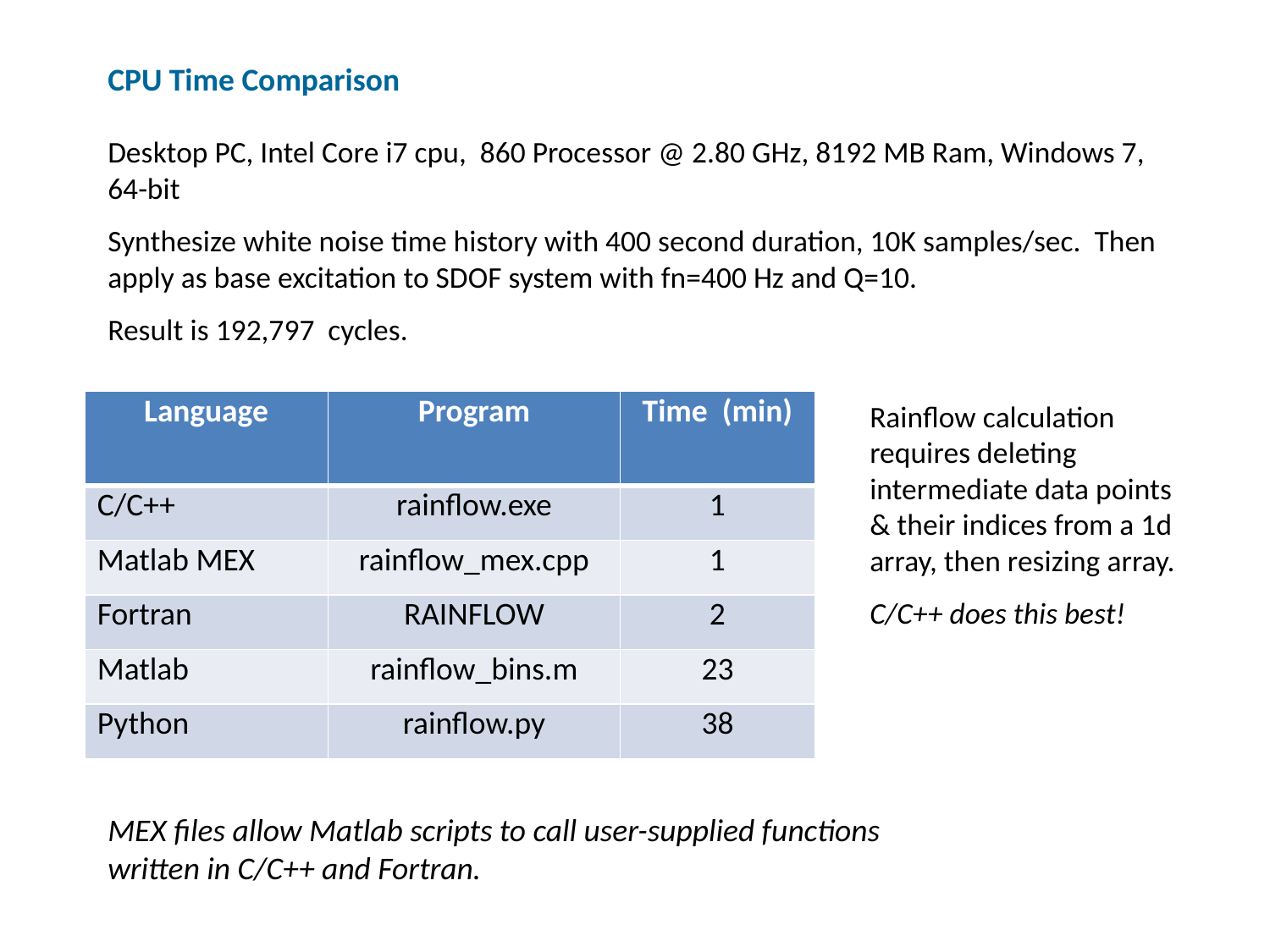

CPU Time Comparison
Desktop PC, Intel Core i7 cpu,  860 Processor @ 2.80 GHz, 8192 MB Ram, Windows 7, 64-bit

Synthesize white noise time history with 400 second duration, 10K samples/sec.  Then apply as base excitation to SDOF system with fn=400 Hz and Q=10.

Result is 192,797  cycles.
| Language | Program | Time (min) |
| --- | --- | --- |
| C/C++ | rainflow.exe | 1 |
| Matlab MEX | rainflow\_mex.cpp | 1 |
| Fortran | RAINFLOW | 2 |
| Matlab | rainflow\_bins.m | 23 |
| Python | rainflow.py | 38 |
Rainflow calculation requires deleting intermediate data points & their indices from a 1d array, then resizing array.

C/C++ does this best!
MEX files allow Matlab scripts to call user-supplied functions written in C/C++ and Fortran.